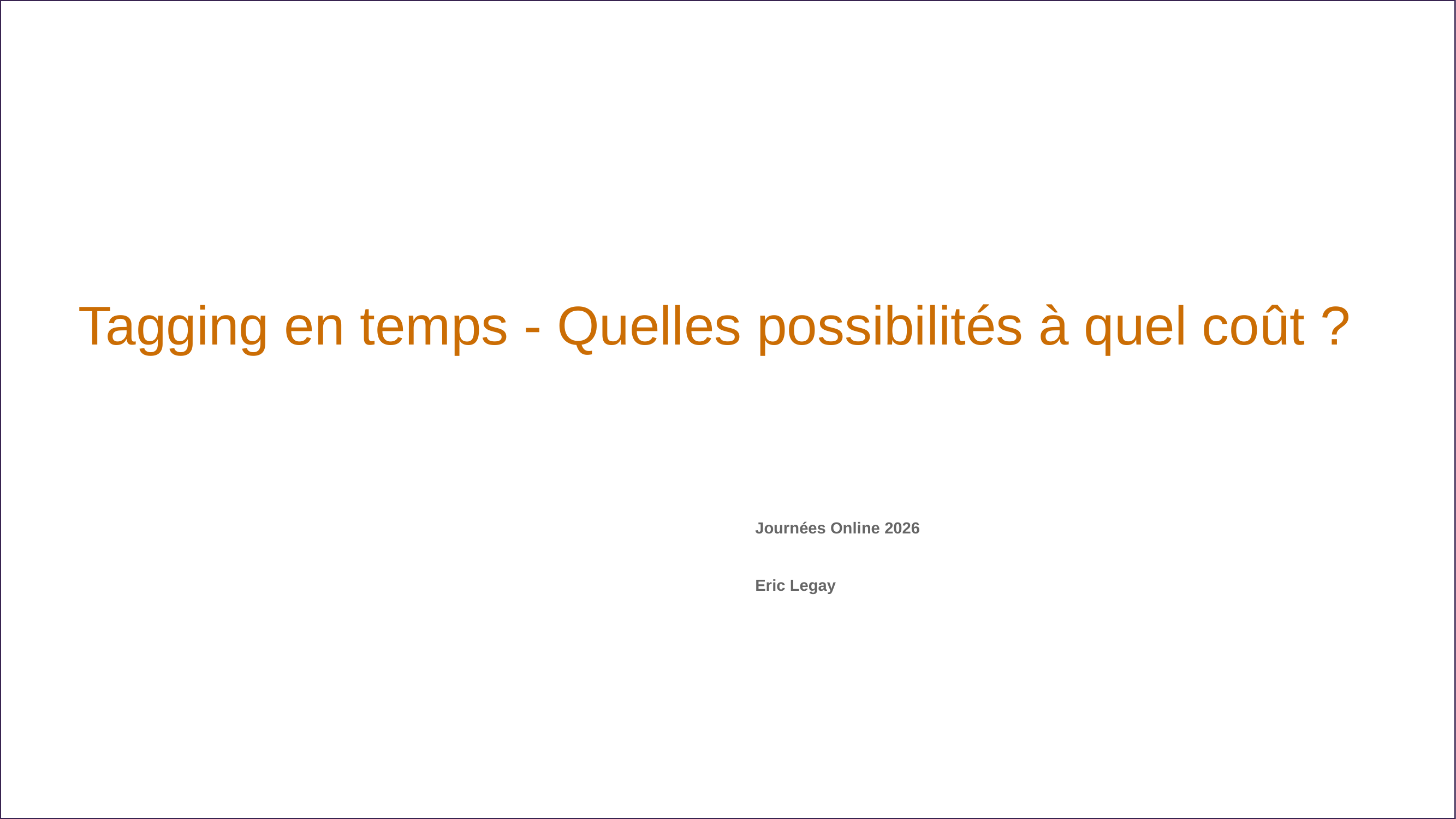

Tagging en temps - Quelles possibilités à quel coût ?
Journées Online 2026
Eric Legay